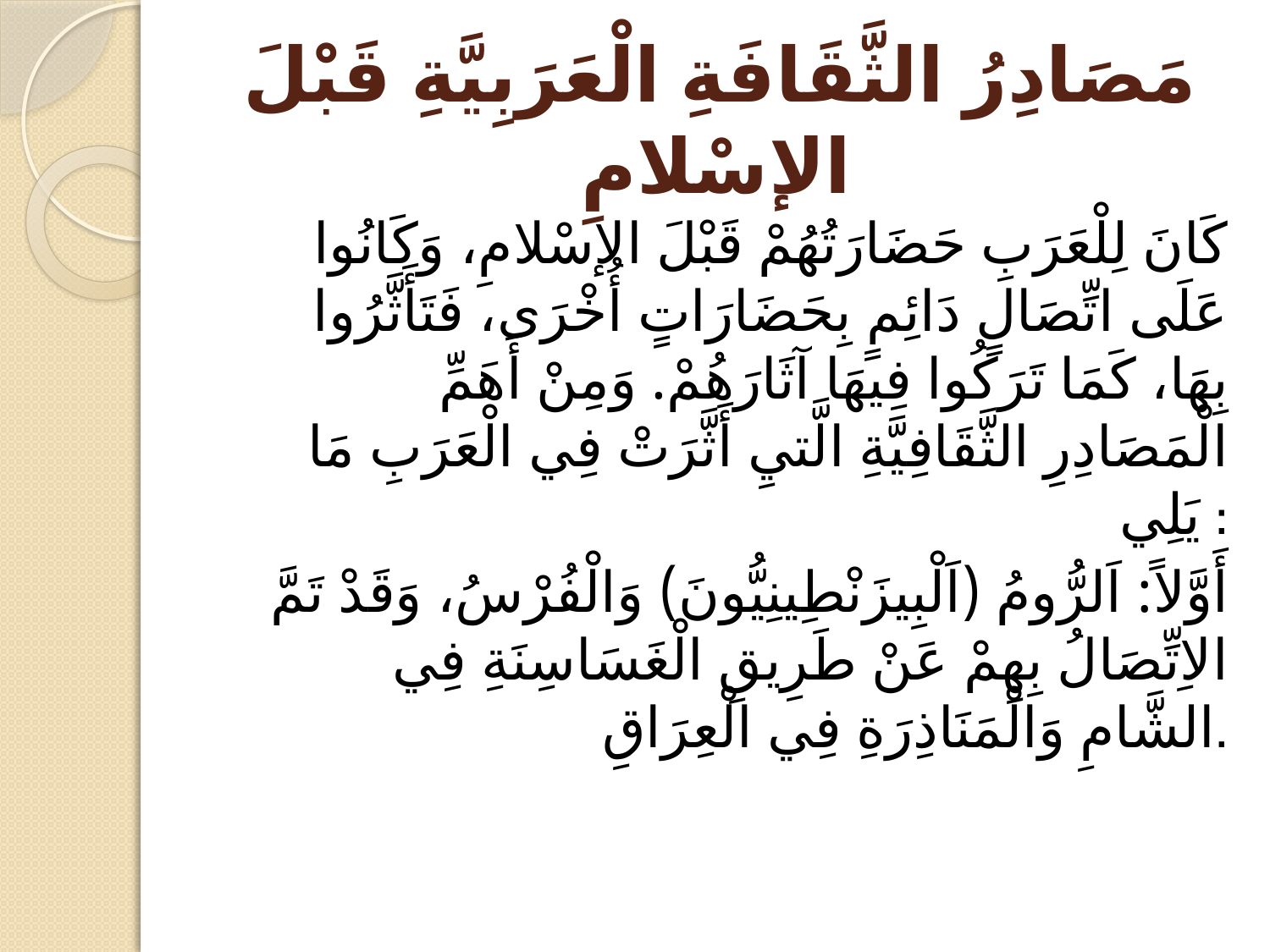

# مَصَادِرُ الثَّقَافَةِ الْعَرَبِيَّةِ قَبْلَ الإسْلامِ
كَانَ لِلْعَرَبِ حَضَارَتُهُمْ قَبْلَ الإسْلامِ، وَكَانُوا عَلَى اتِّصَالٍ دَائِمٍ بِحَضَارَاتٍ أُخْرَى، فَتَأَثَّرُوا بِهَا، كَمَا تَرَكُوا فِيهَا آثَارَهُمْ. وَمِنْ أَهَمِّ الْمَصَادِرِ الثَّقَافِيَّةِ الَّتيِ أَثَّرَتْ فِي الْعَرَبِ مَا يَلِي :
أَوَّلاً: اَلرُّومُ (اَلْبِيزَنْطِينِيُّونَ) وَالْفُرْسُ، وَقَدْ تَمَّ الاِتِّصَالُ بِهِمْ عَنْ طَرِيقِ الْغَسَاسِنَةِ فِي الشَّامِ وَالْمَنَاذِرَةِ فِي الْعِرَاقِ.